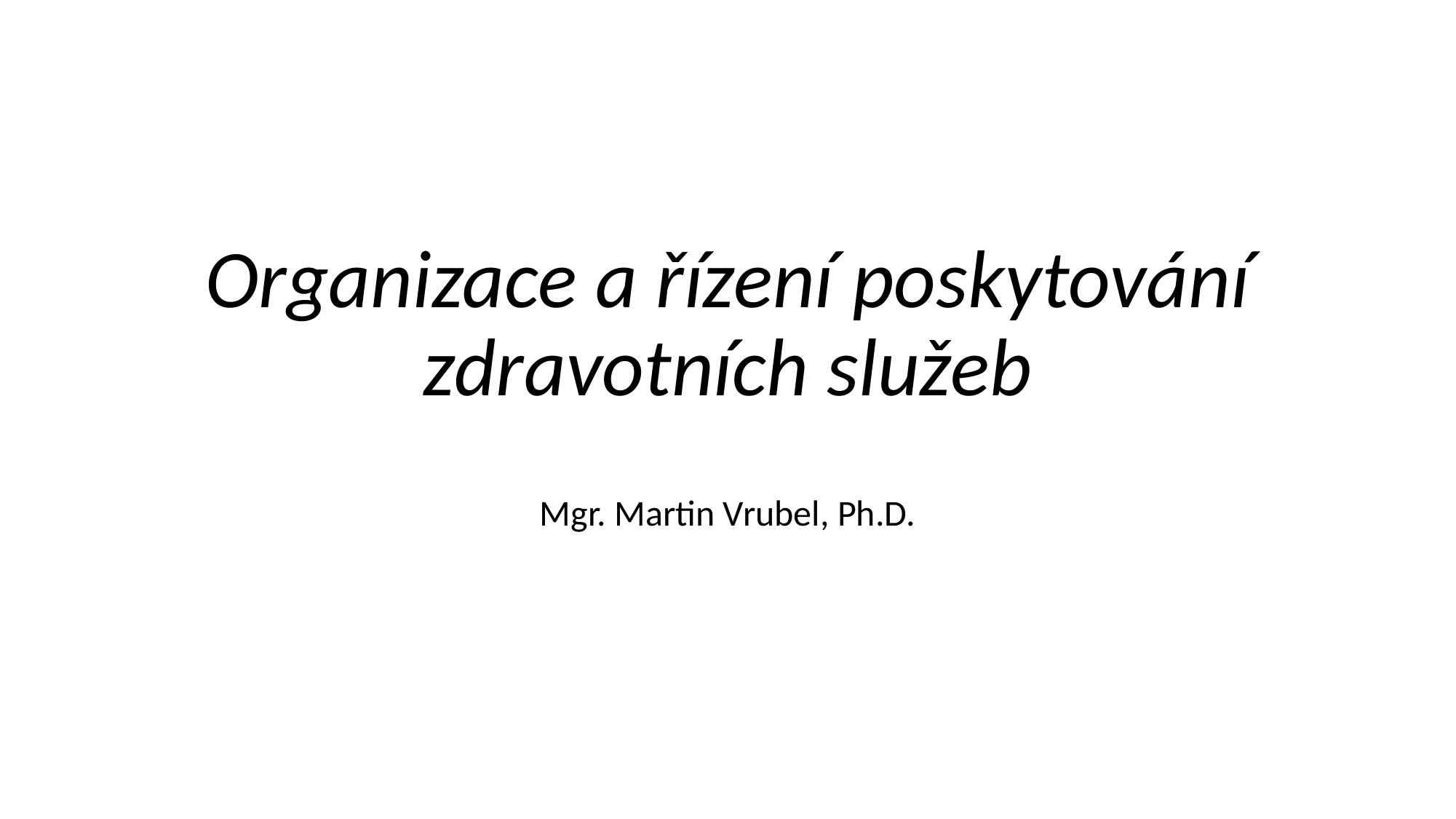

# Organizace a řízení poskytování zdravotních služeb

Mgr. Martin Vrubel, Ph.D.